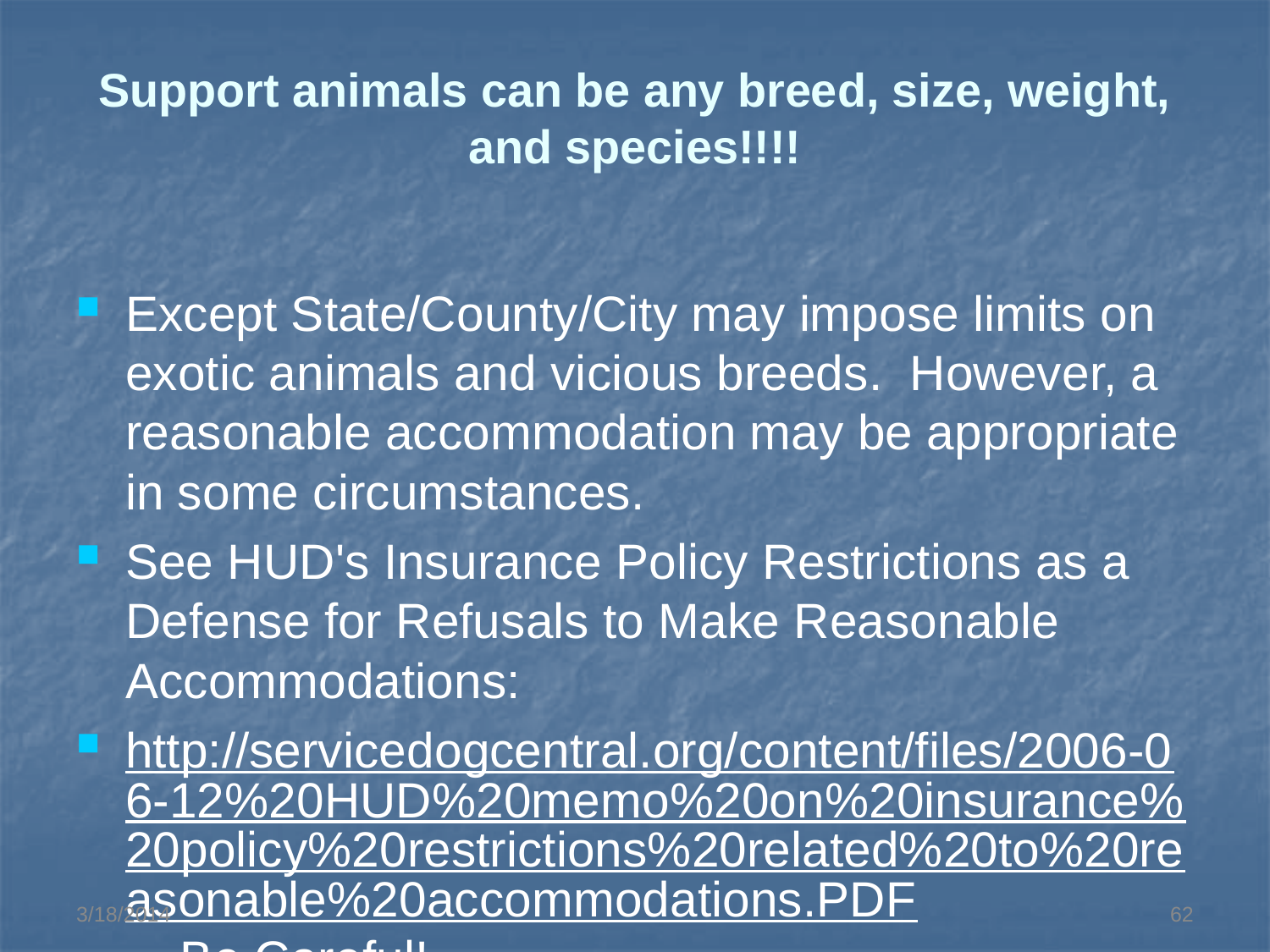

# Support animals can be any breed, size, weight, and species!!!!
Except State/County/City may impose limits on exotic animals and vicious breeds.  However, a reasonable accommodation may be appropriate in some circumstances.
See HUD's Insurance Policy Restrictions as a Defense for Refusals to Make Reasonable Accommodations:
http://servicedogcentral.org/content/files/2006-06-12%20HUD%20memo%20on%20insurance%20policy%20restrictions%20related%20to%20reasonable%20accommodations.PDF .  Be Careful!

3/18/2014
62